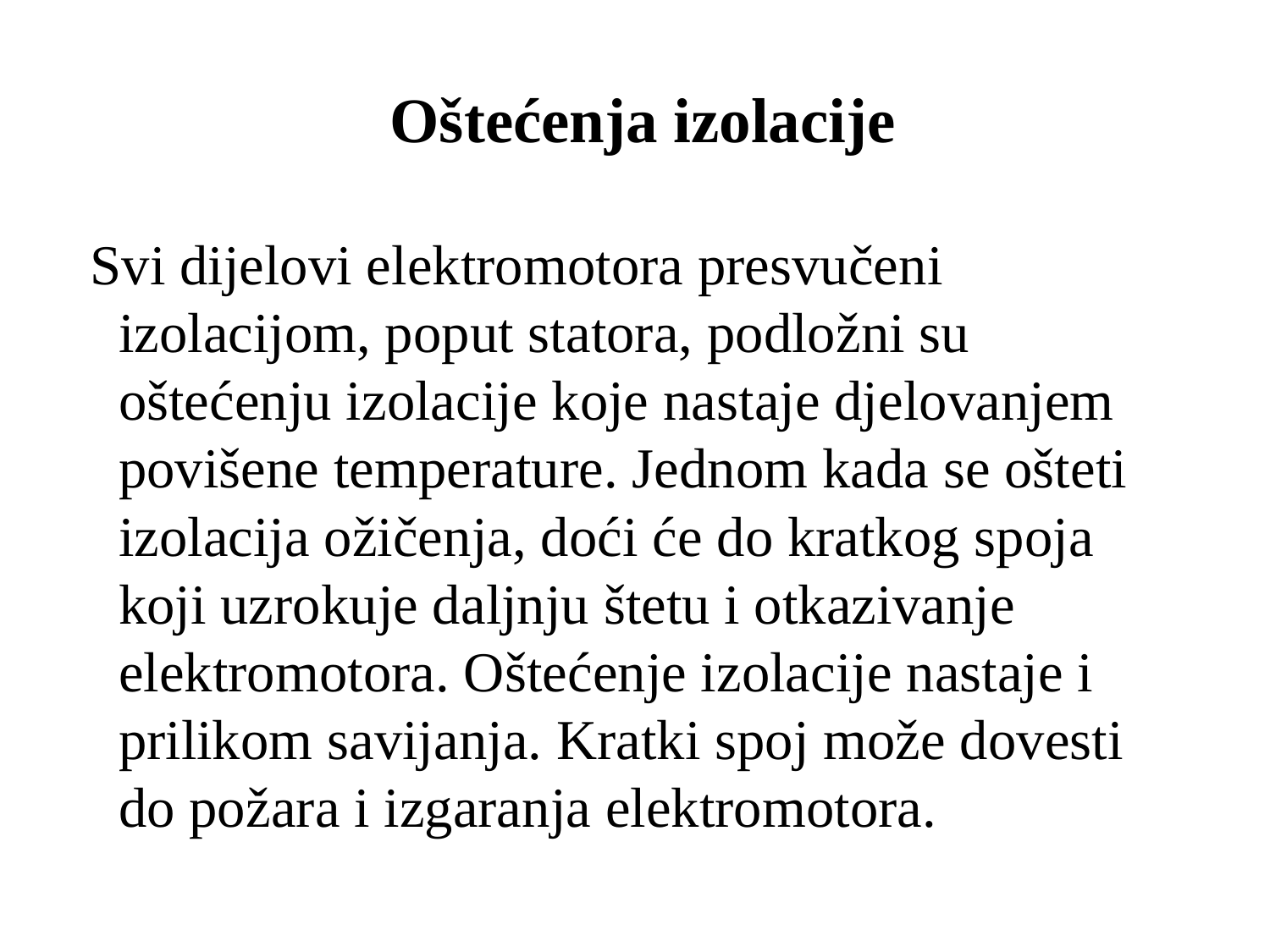

# Oštećenja izolacije
 Svi dijelovi elektromotora presvučeni izolacijom, poput statora, podložni su oštećenju izolacije koje nastaje djelovanjem povišene temperature. Jednom kada se ošteti izolacija ožičenja, doći će do kratkog spoja koji uzrokuje daljnju štetu i otkazivanje elektromotora. Oštećenje izolacije nastaje i prilikom savijanja. Kratki spoj može dovesti do požara i izgaranja elektromotora.